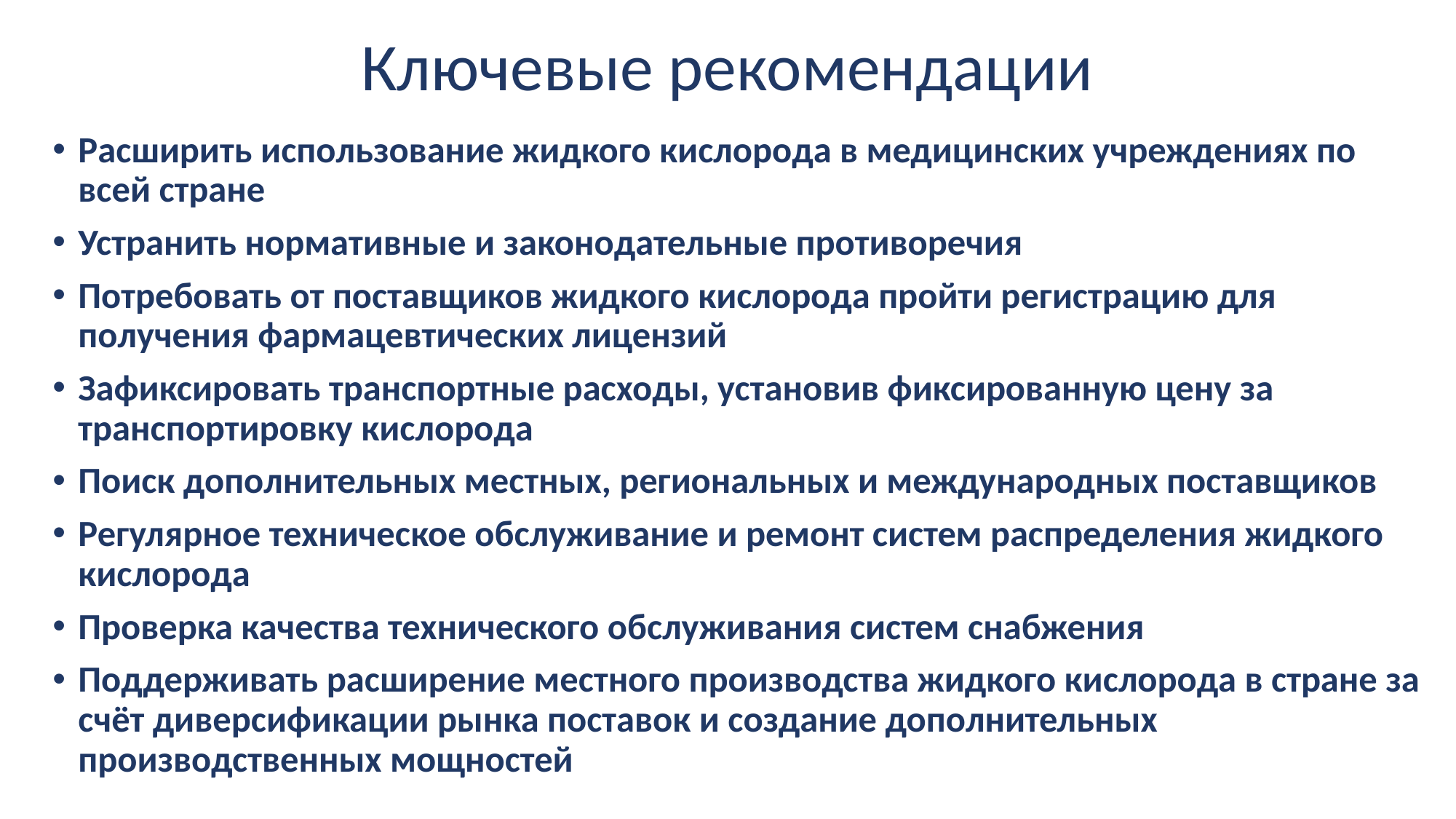

# Ключевые рекомендации
Расширить использование жидкого кислорода в медицинских учреждениях по всей стране
Устранить нормативные и законодательные противоречия
Потребовать от поставщиков жидкого кислорода пройти регистрацию для получения фармацевтических лицензий
Зафиксировать транспортные расходы, установив фиксированную цену за транспортировку кислорода
Поиск дополнительных местных, региональных и международных поставщиков
Регулярное техническое обслуживание и ремонт систем распределения жидкого кислорода
Проверка качества технического обслуживания систем снабжения
Поддерживать расширение местного производства жидкого кислорода в стране за счёт диверсификации рынка поставок и создание дополнительных производственных мощностей